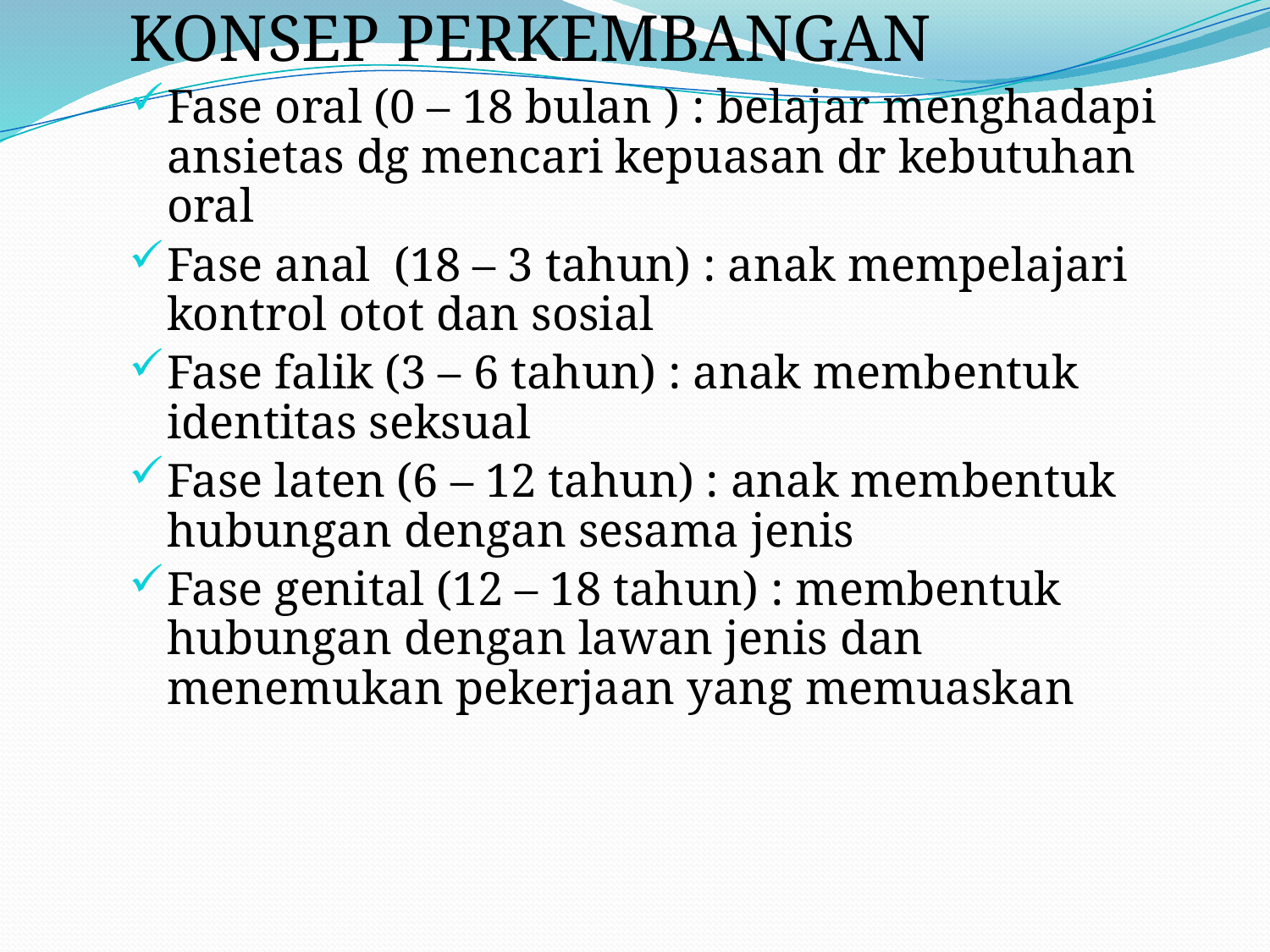

KONSEP PERKEMBANGAN
Fase oral (0 – 18 bulan ) : belajar menghadapi ansietas dg mencari kepuasan dr kebutuhan oral
Fase anal  (18 – 3 tahun) : anak mempelajari kontrol otot dan sosial
Fase falik (3 – 6 tahun) : anak membentuk identitas seksual
Fase laten (6 – 12 tahun) : anak membentuk hubungan dengan sesama jenis
Fase genital (12 – 18 tahun) : membentuk hubungan dengan lawan jenis dan menemukan pekerjaan yang memuaskan